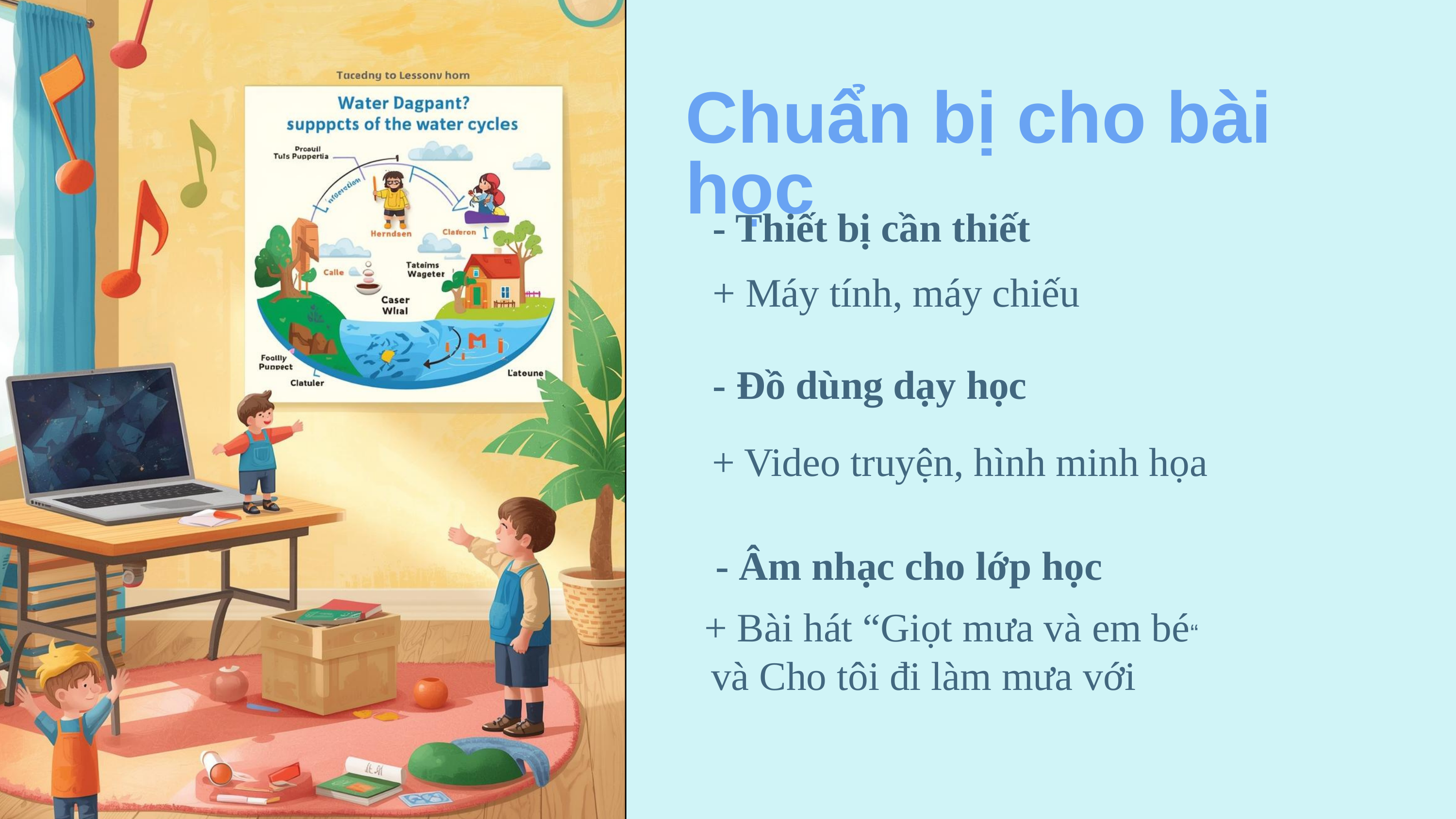

Chuẩn bị cho bài học
- Thiết bị cần thiết
+ Máy tính, máy chiếu
- Đồ dùng dạy học
+ Video truyện, hình minh họa
- Âm nhạc cho lớp học
+ Bài hát “Giọt mưa và em bé“
 và Cho tôi đi làm mưa với